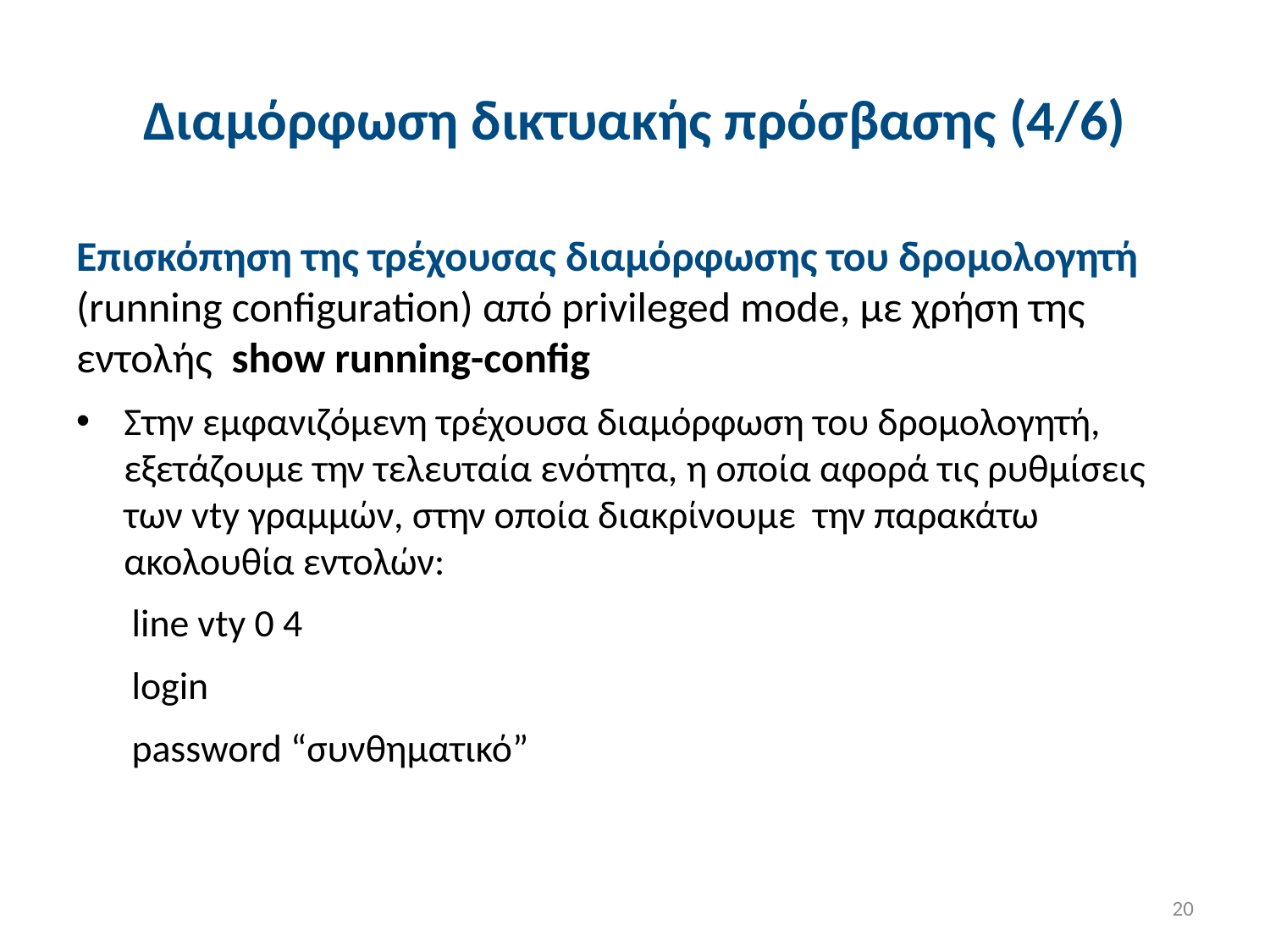

# Διαμόρφωση δικτυακής πρόσβασης (4/6)
Επισκόπηση της τρέχουσας διαμόρφωσης του δρομολογητή (running configuration) από privileged mode, με χρήση της εντολής  show running-config
Στην εμφανιζόμενη τρέχουσα διαμόρφωση του δρομολογητή, εξετάζουμε την τελευταία ενότητα, η οποία αφορά τις ρυθμίσεις των vty γραμμών, στην οποία διακρίνουμε  την παρακάτω ακολουθία εντολών:
line vty 0 4
login
password “συνθηματικό”

20